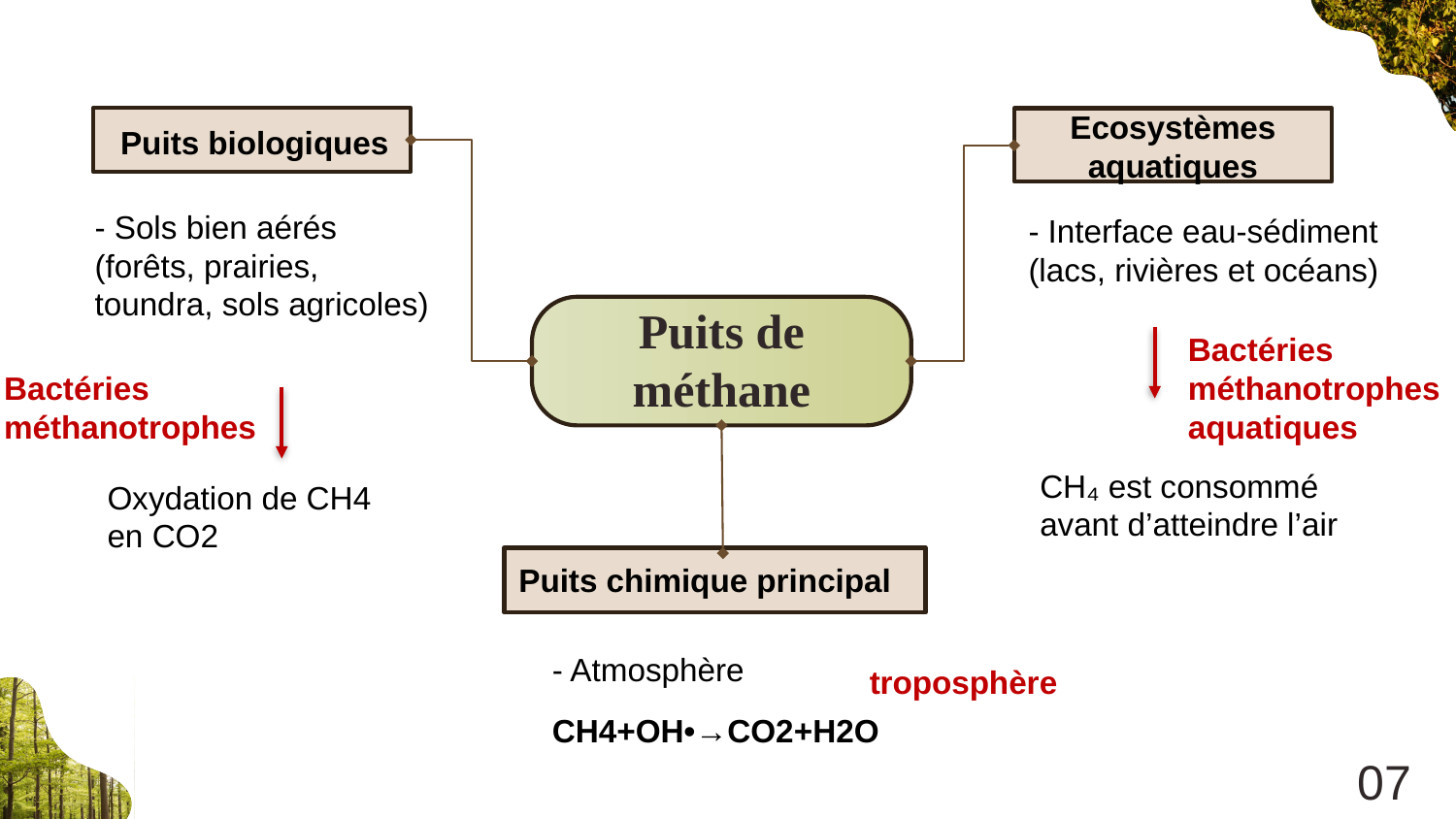

Ecosystèmes aquatiques

Puits biologiques
- Sols bien aérés
(forêts, prairies, toundra, sols agricoles)
- Interface eau-sédiment
(lacs, rivières et océans)
Puits de méthane

Bactéries méthanotrophes aquatiques
Bactéries méthanotrophes
CH₄ est consommé avant d’atteindre l’air
Oxydation de CH4 en CO2

Puits chimique principal
- Atmosphère
troposphère
CH4​+OH•→CO2​+H2​O
# 07